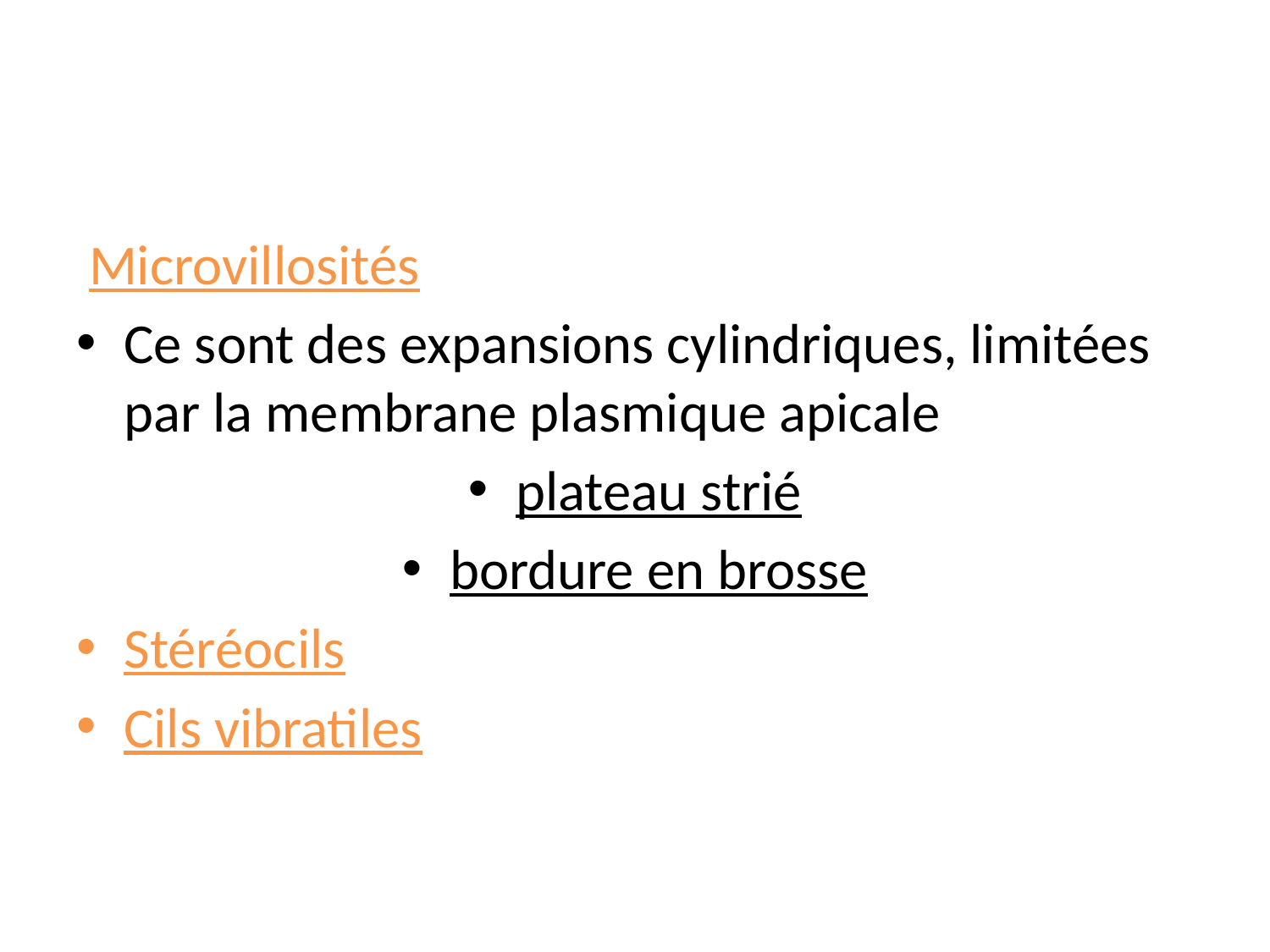

#
 Microvillosités
Ce sont des expansions cylindriques, limitées par la membrane plasmique apicale
plateau strié
bordure en brosse
Stéréocils
Cils vibratiles